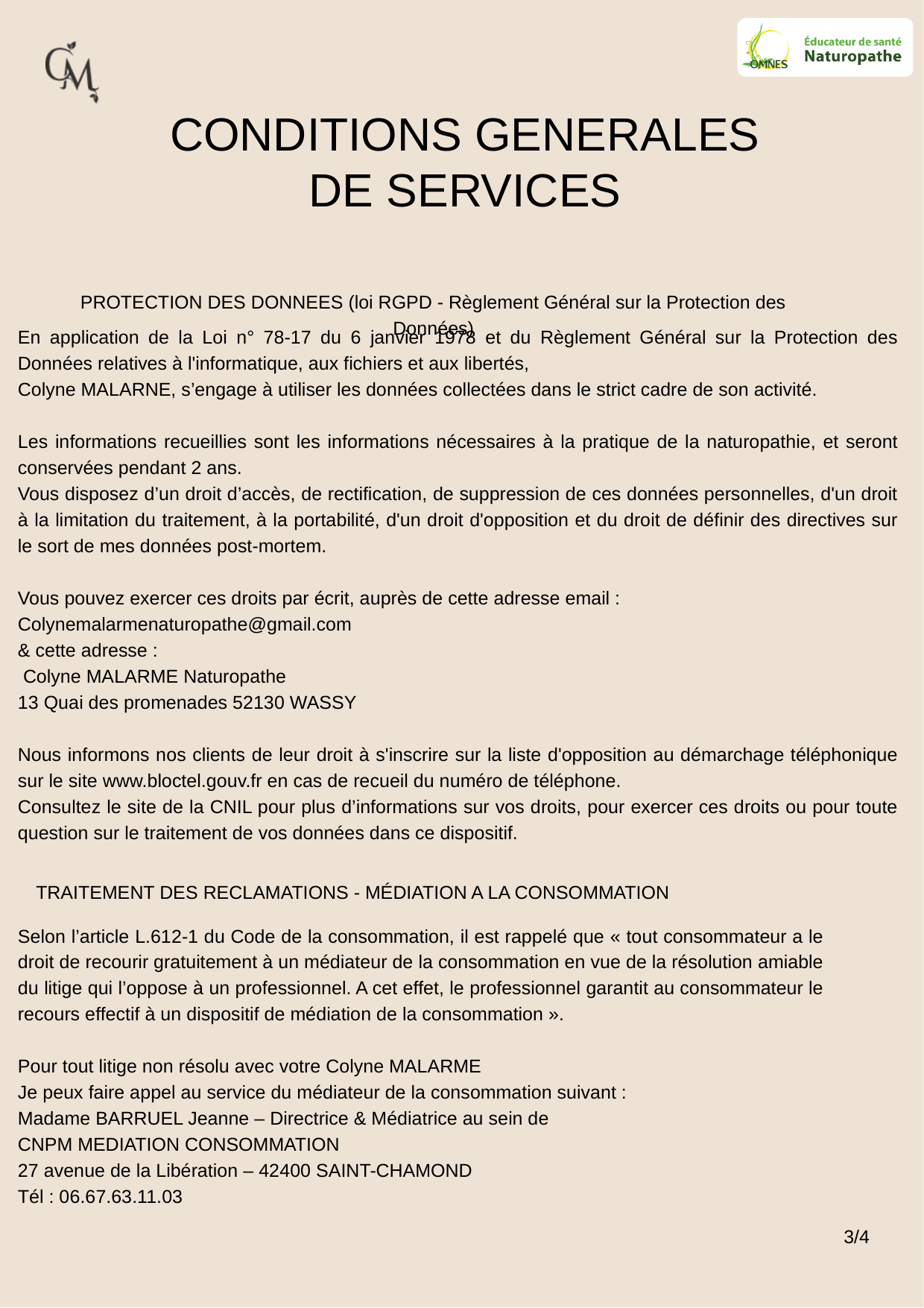

CONDITIONS GENERALES
 DE SERVICES
PROTECTION DES DONNEES (loi RGPD - Règlement Général sur la Protection des Données)
En application de la Loi n° 78-17 du 6 janvier 1978 et du Règlement Général sur la Protection des Données relatives à l'informatique, aux fichiers et aux libertés,
Colyne MALARNE, s’engage à utiliser les données collectées dans le strict cadre de son activité.

Les informations recueillies sont les informations nécessaires à la pratique de la naturopathie, et seront conservées pendant 2 ans.
Vous disposez d’un droit d’accès, de rectification, de suppression de ces données personnelles, d'un droit à la limitation du traitement, à la portabilité, d'un droit d'opposition et du droit de définir des directives sur le sort de mes données post-mortem.

Vous pouvez exercer ces droits par écrit, auprès de cette adresse email :
Colynemalarmenaturopathe@gmail.com
& cette adresse :
 Colyne MALARME Naturopathe
13 Quai des promenades 52130 WASSY

Nous informons nos clients de leur droit à s'inscrire sur la liste d'opposition au démarchage téléphonique sur le site www.bloctel.gouv.fr en cas de recueil du numéro de téléphone.
Consultez le site de la CNIL pour plus d’informations sur vos droits, pour exercer ces droits ou pour toute question sur le traitement de vos données dans ce dispositif.

TRAITEMENT DES RECLAMATIONS - MÉDIATION A LA CONSOMMATION
Selon l’article L.612-1 du Code de la consommation, il est rappelé que « tout consommateur a le droit de recourir gratuitement à un médiateur de la consommation en vue de la résolution amiable du litige qui l’oppose à un professionnel. A cet effet, le professionnel garantit au consommateur le recours effectif à un dispositif de médiation de la consommation ».

Pour tout litige non résolu avec votre Colyne MALARME
Je peux faire appel au service du médiateur de la consommation suivant :
Madame BARRUEL Jeanne – Directrice & Médiatrice au sein de
CNPM MEDIATION CONSOMMATION
27 avenue de la Libération – 42400 SAINT-CHAMOND
Tél : 06.67.63.11.03
3/4